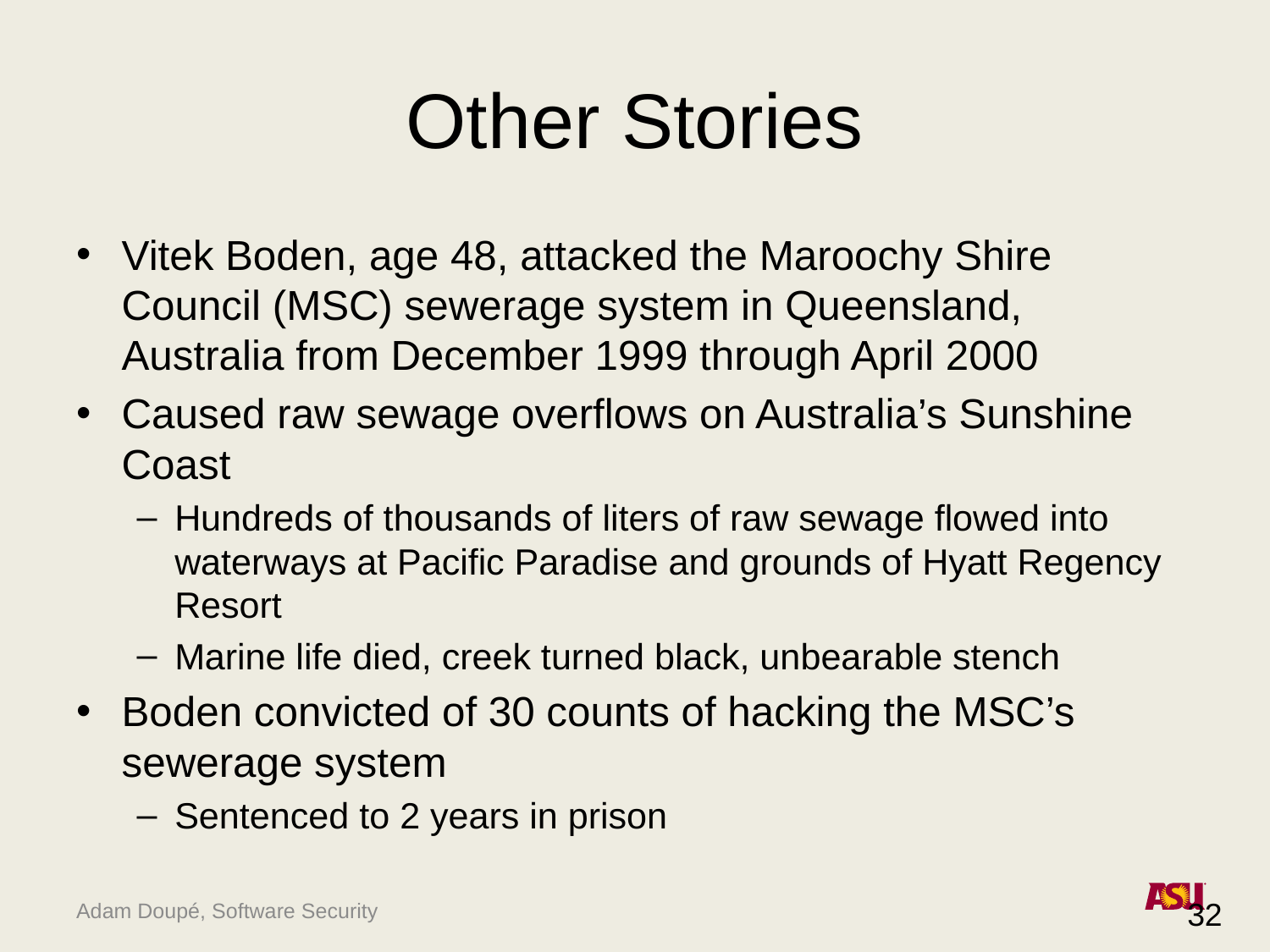

# Other Stories
Vitek Boden, age 48, attacked the Maroochy Shire Council (MSC) sewerage system in Queensland, Australia from December 1999 through April 2000
Caused raw sewage overflows on Australia’s Sunshine Coast
Hundreds of thousands of liters of raw sewage flowed into waterways at Pacific Paradise and grounds of Hyatt Regency Resort
Marine life died, creek turned black, unbearable stench
Boden convicted of 30 counts of hacking the MSC’s sewerage system
Sentenced to 2 years in prison
32